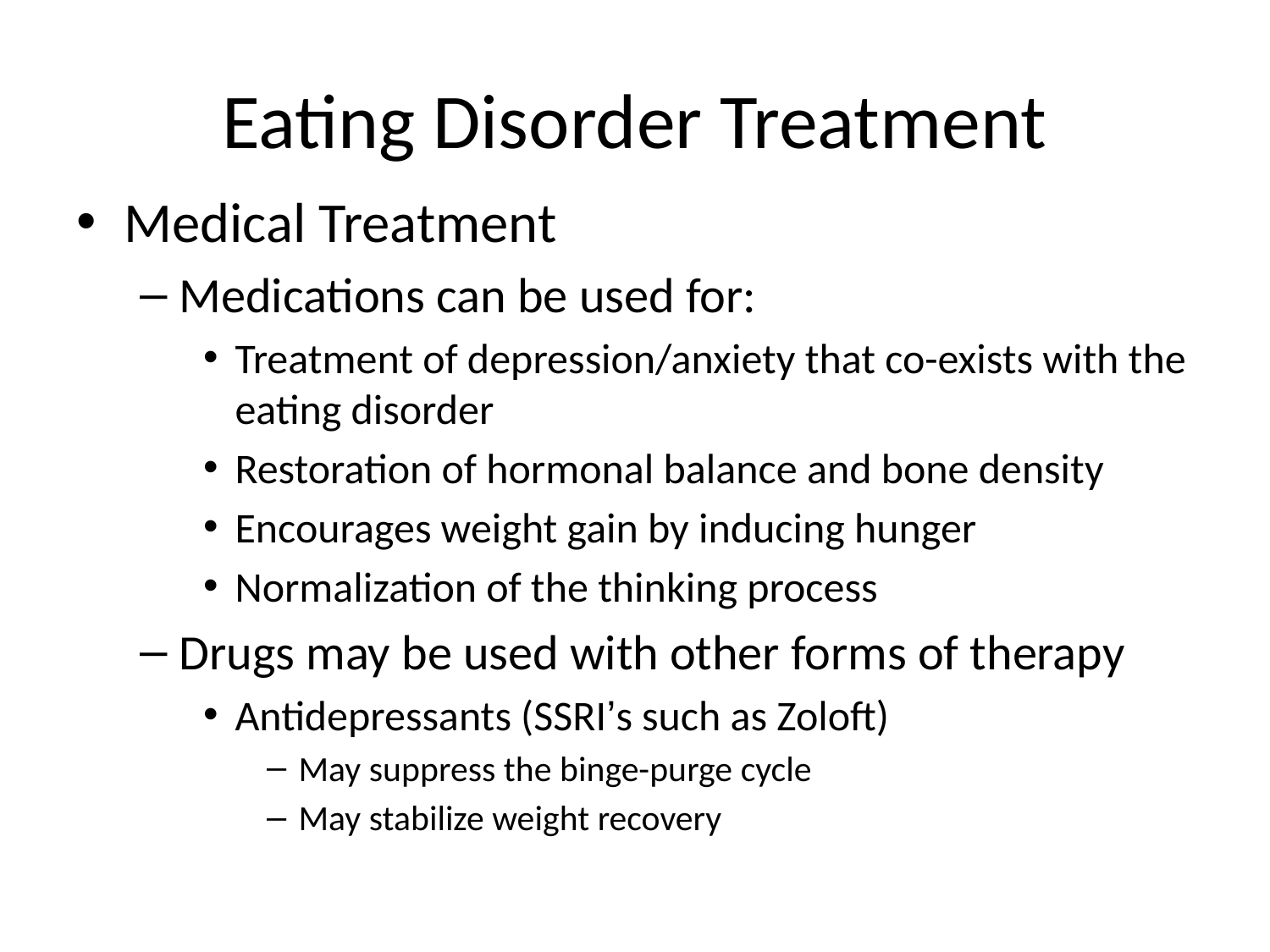

# Eating Disorder Treatment
Medical Treatment
Medications can be used for:
Treatment of depression/anxiety that co-exists with the eating disorder
Restoration of hormonal balance and bone density
Encourages weight gain by inducing hunger
Normalization of the thinking process
Drugs may be used with other forms of therapy
Antidepressants (SSRI’s such as Zoloft)
May suppress the binge-purge cycle
May stabilize weight recovery